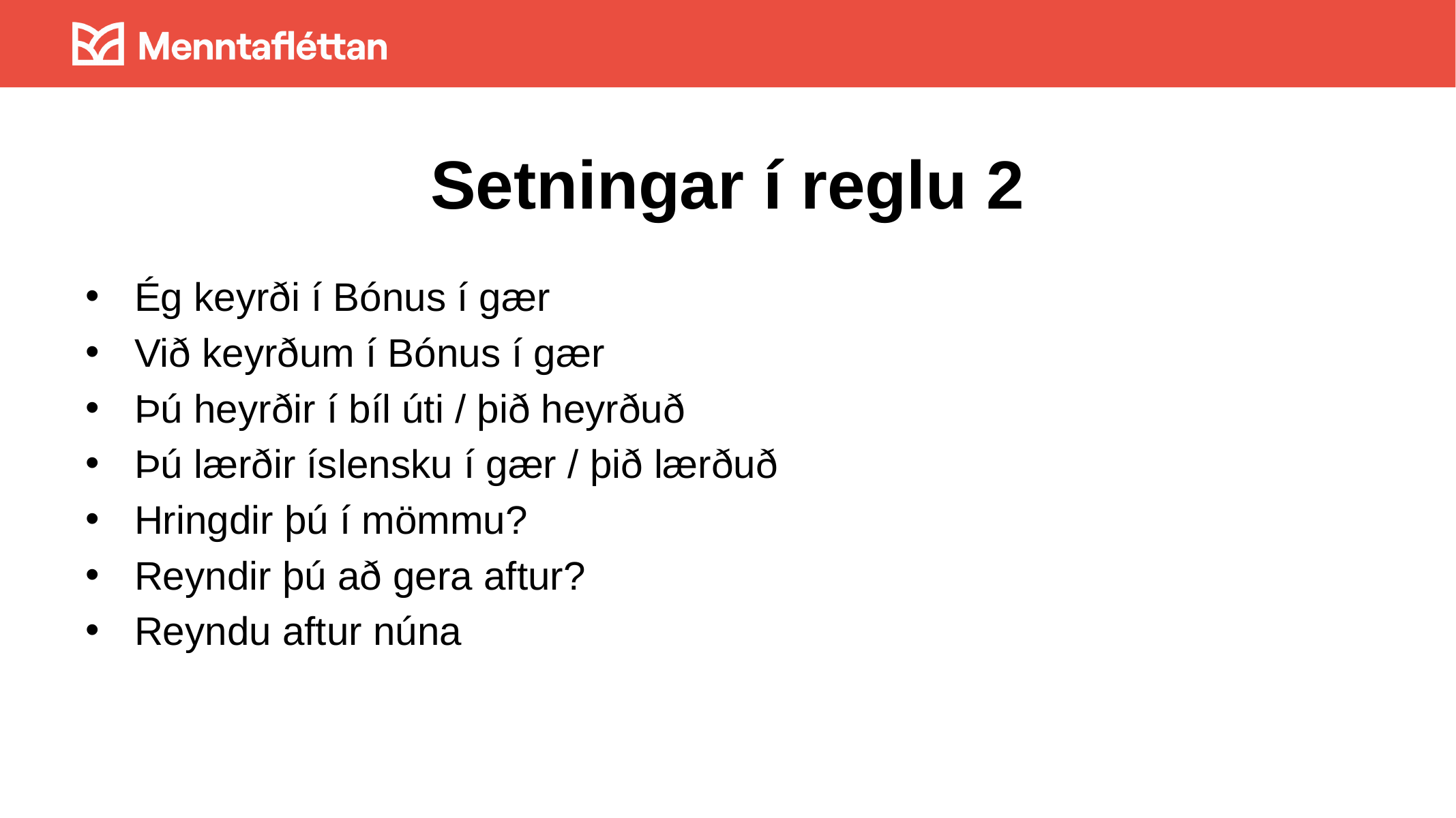

# Setningar í reglu 2
Ég keyrði í Bónus í gær
Við keyrðum í Bónus í gær
Þú heyrðir í bíl úti / þið heyrðuð
Þú lærðir íslensku í gær / þið lærðuð
Hringdir þú í mömmu?
Reyndir þú að gera aftur?
Reyndu aftur núna